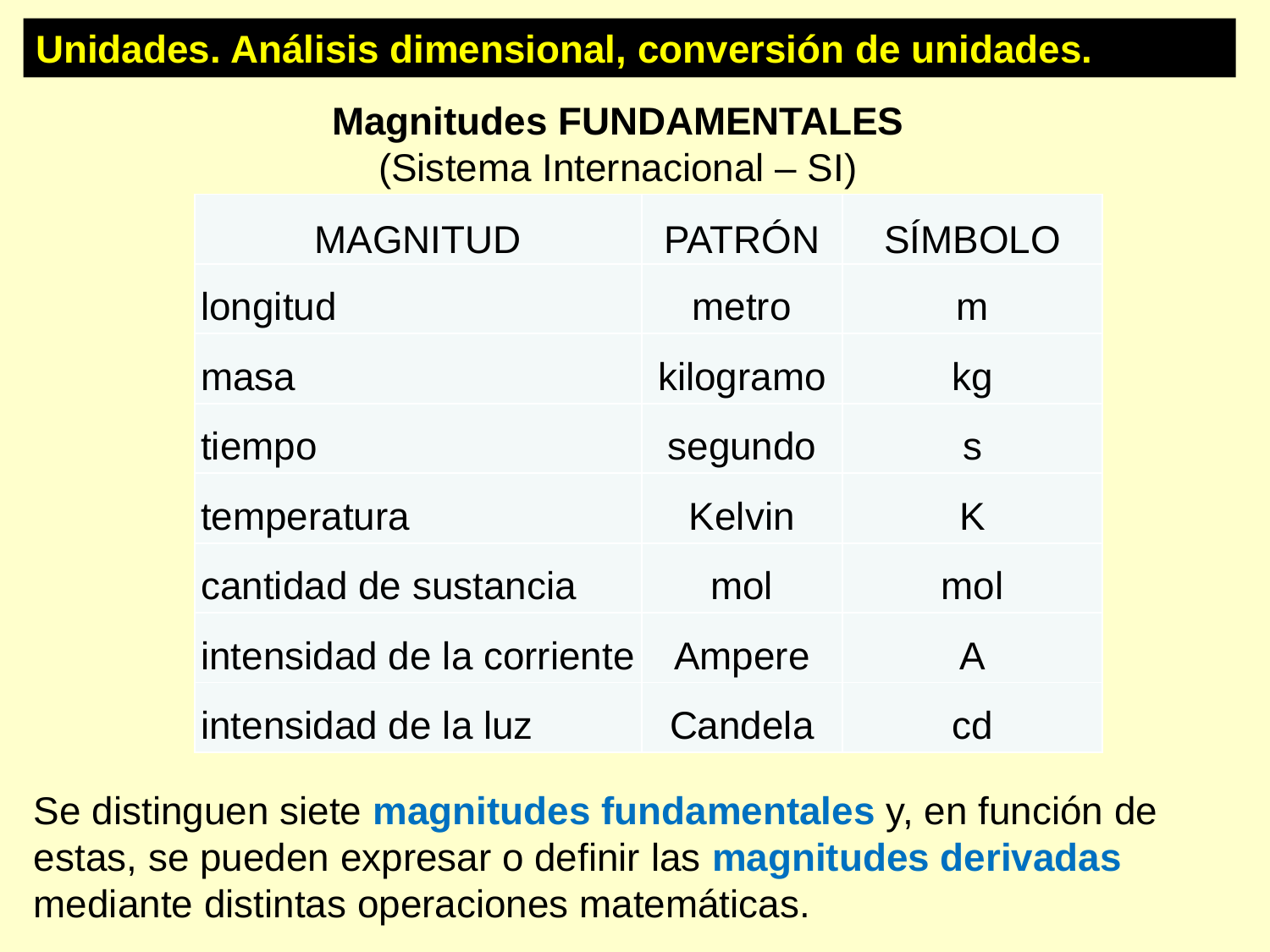

Unidades. Análisis dimensional, conversión de unidades.
Magnitudes FUNDAMENTALES
(Sistema Internacional – SI)
| MAGNITUD | PATRÓN | SÍMBOLO |
| --- | --- | --- |
| longitud | metro | m |
| masa | kilogramo | kg |
| tiempo | segundo | s |
| temperatura | Kelvin | K |
| cantidad de sustancia | mol | mol |
| intensidad de la corriente | Ampere | A |
| intensidad de la luz | Candela | cd |
Se distinguen siete magnitudes fundamentales y, en función de estas, se pueden expresar o definir las magnitudes derivadas mediante distintas operaciones matemáticas.